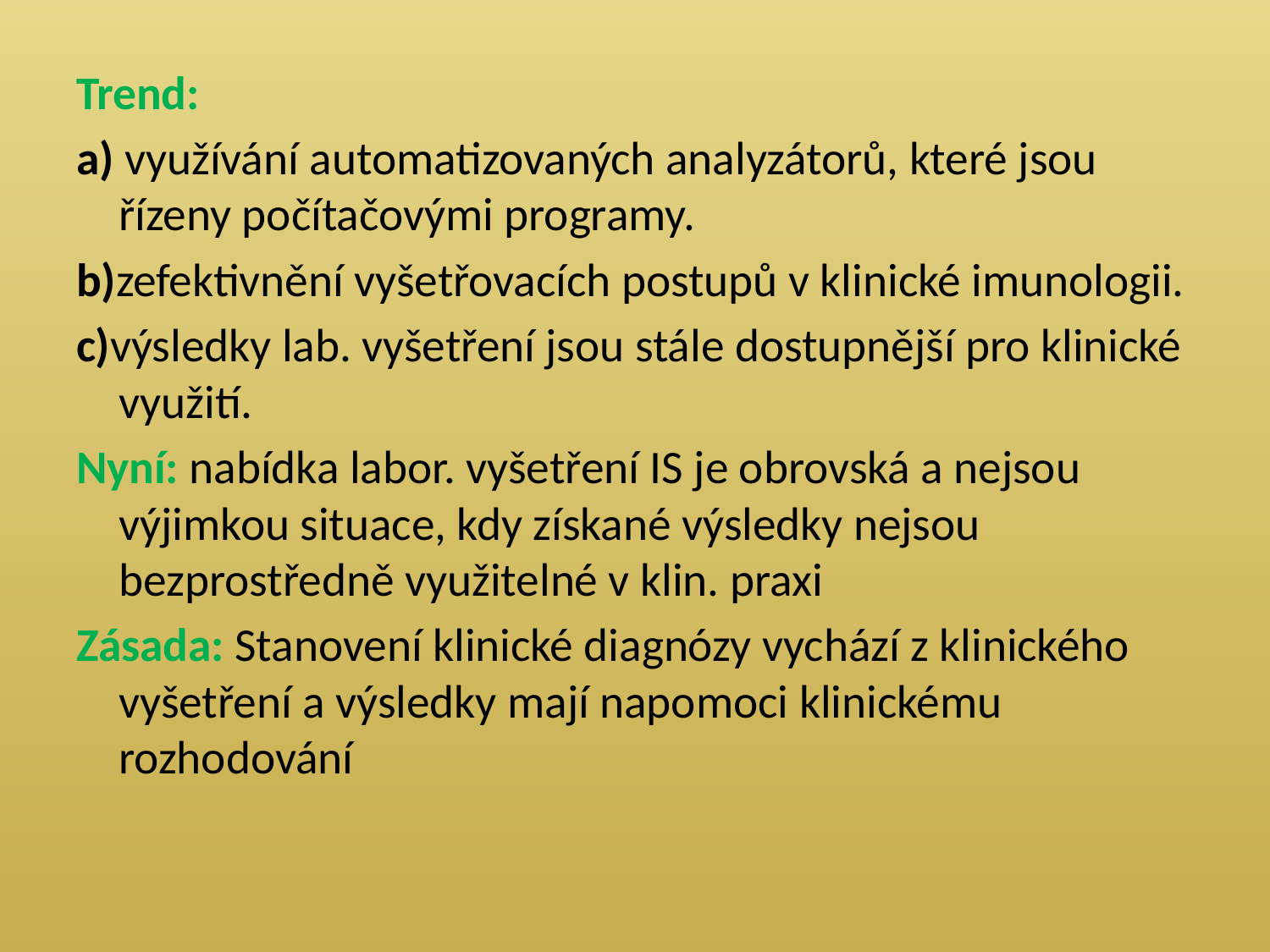

Trend:
a) využívání automatizovaných analyzátorů, které jsou řízeny počítačovými programy.
b)zefektivnění vyšetřovacích postupů v klinické imunologii.
c)výsledky lab. vyšetření jsou stále dostupnější pro klinické využití.
Nyní: nabídka labor. vyšetření IS je obrovská a nejsou výjimkou situace, kdy získané výsledky nejsou bezprostředně využitelné v klin. praxi
Zásada: Stanovení klinické diagnózy vychází z klinického vyšetření a výsledky mají napomoci klinickému rozhodování